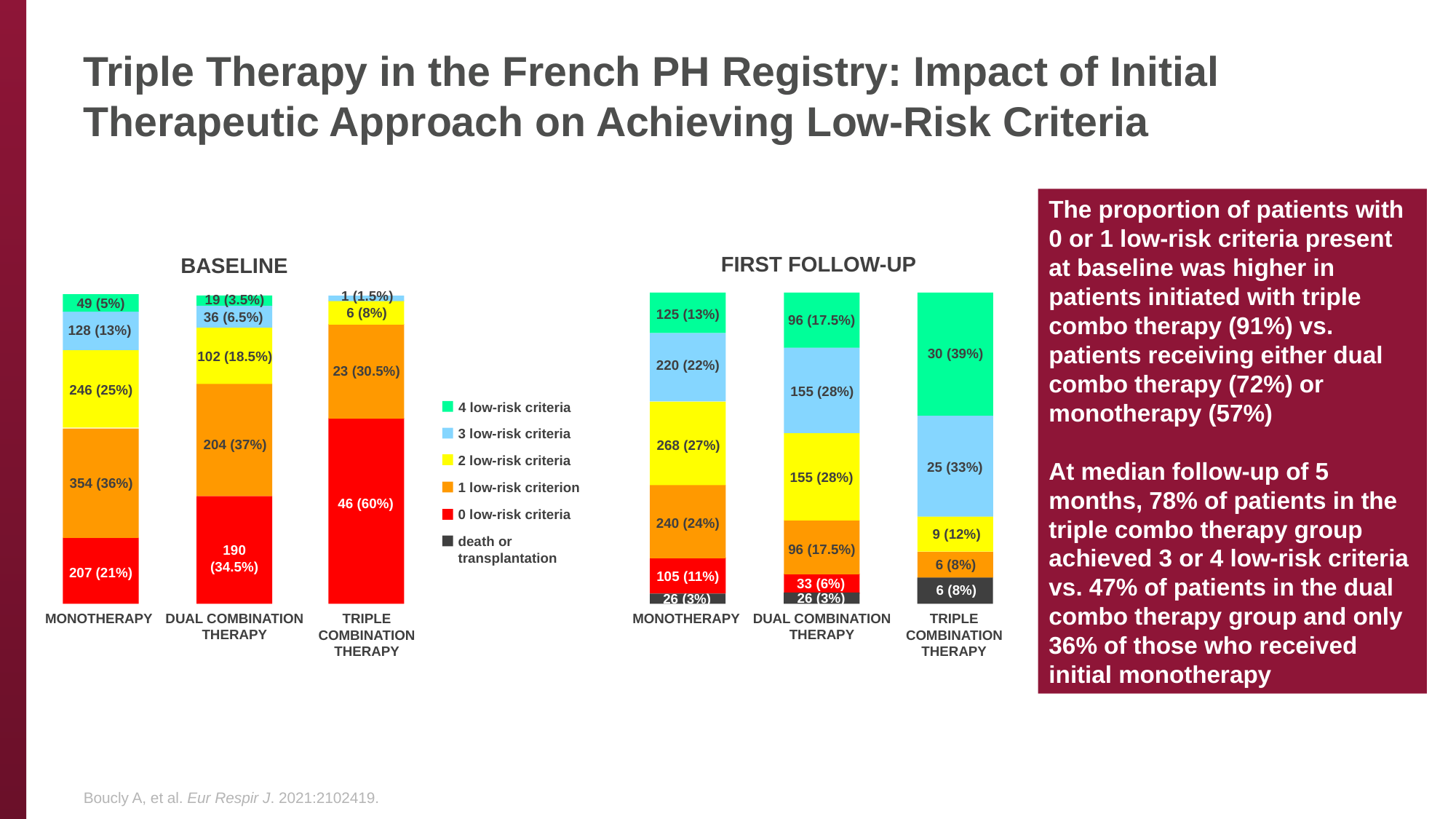

# Triple Therapy in the French PH Registry: Impact of Initial Therapeutic Approach on Achieving Low-Risk Criteria
The proportion of patients with 0 or 1 low-risk criteria present at baseline was higher in patients initiated with triple combo therapy (91%) vs. patients receiving either dual combo therapy (72%) or monotherapy (57%)

At median follow-up of 5 months, 78% of patients in the triple combo therapy group achieved 3 or 4 low-risk criteria vs. 47% of patients in the dual combo therapy group and only 36% of those who received initial monotherapy
FIRST FOLLOW-UP
BASELINE
1 (1.5%)
19 (3.5%)
49 (5%)

6 (8%)
125 (13%)

36 (6.5%)

96 (17.5%)

128 (13%)

30 (39%)
102 (18.5%)

220 (22%)
23 (30.5%)
246 (25%)
155 (28%)

4 low-risk criteria

3 low-risk criteria

204 (37%)
268 (27%)

2 low-risk criteria
25 (33%)

155 (28%)
354 (36%)
1 low-risk criterion

46 (60%)

0 low-risk criteria
240 (24%)

9 (12%)
death or transplantation

96 (17.5%)
190 (34.5%)

6 (8%)

207 (21%)
105 (11%)
33 (6%)

6 (8%)

26 (3%)
26 (3%)

DUAL COMBINATION
THERAPY
DUAL COMBINATION
THERAPY
MONOTHERAPY
TRIPLE
COMBINATION
THERAPY
MONOTHERAPY
TRIPLE
COMBINATION
THERAPY
Boucly A, et al. Eur Respir J. 2021:2102419.